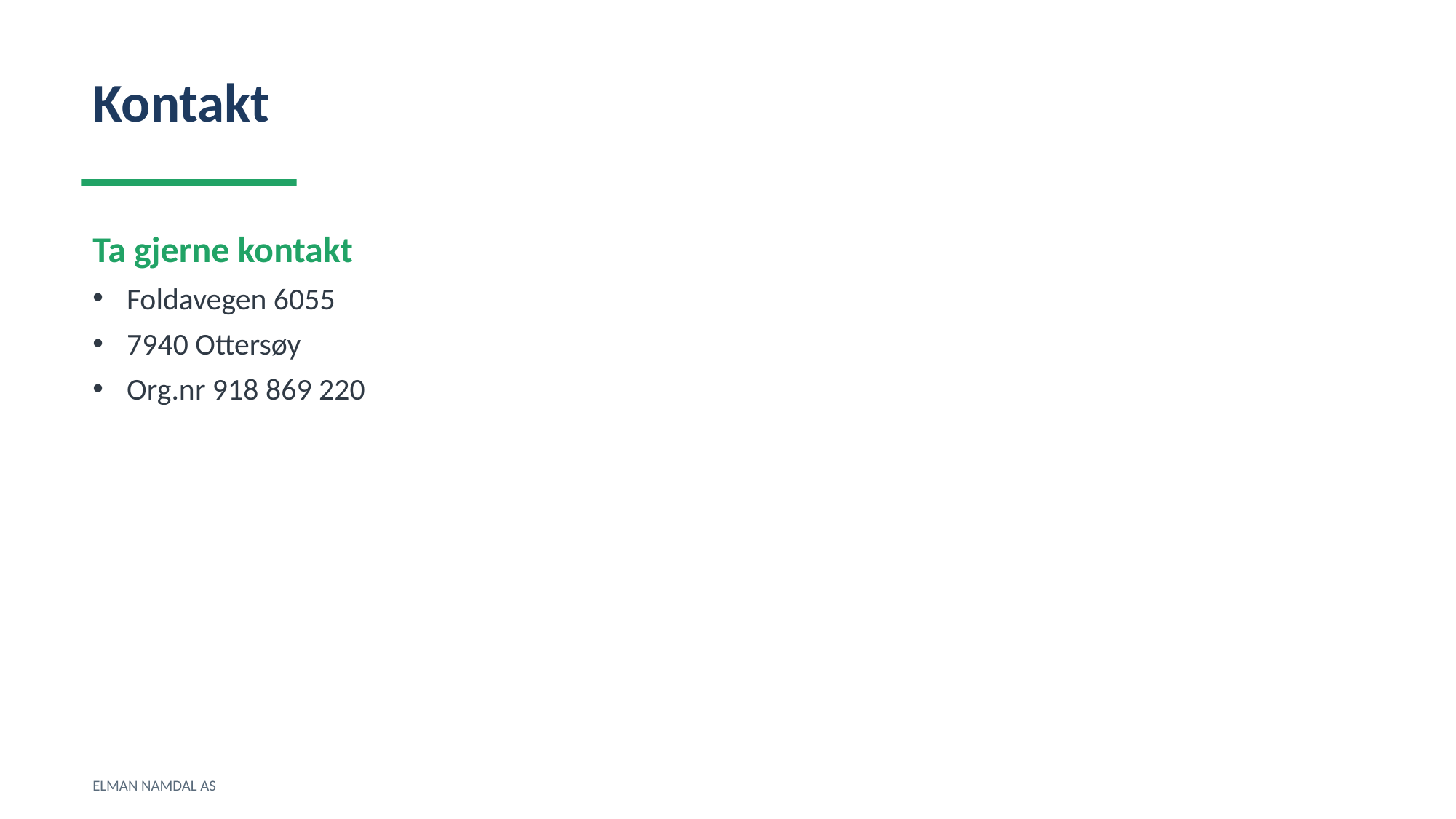

Kontakt

Ta gjerne kontakt
Foldavegen 6055
7940 Ottersøy
Org.nr 918 869 220
ELMAN NAMDAL AS